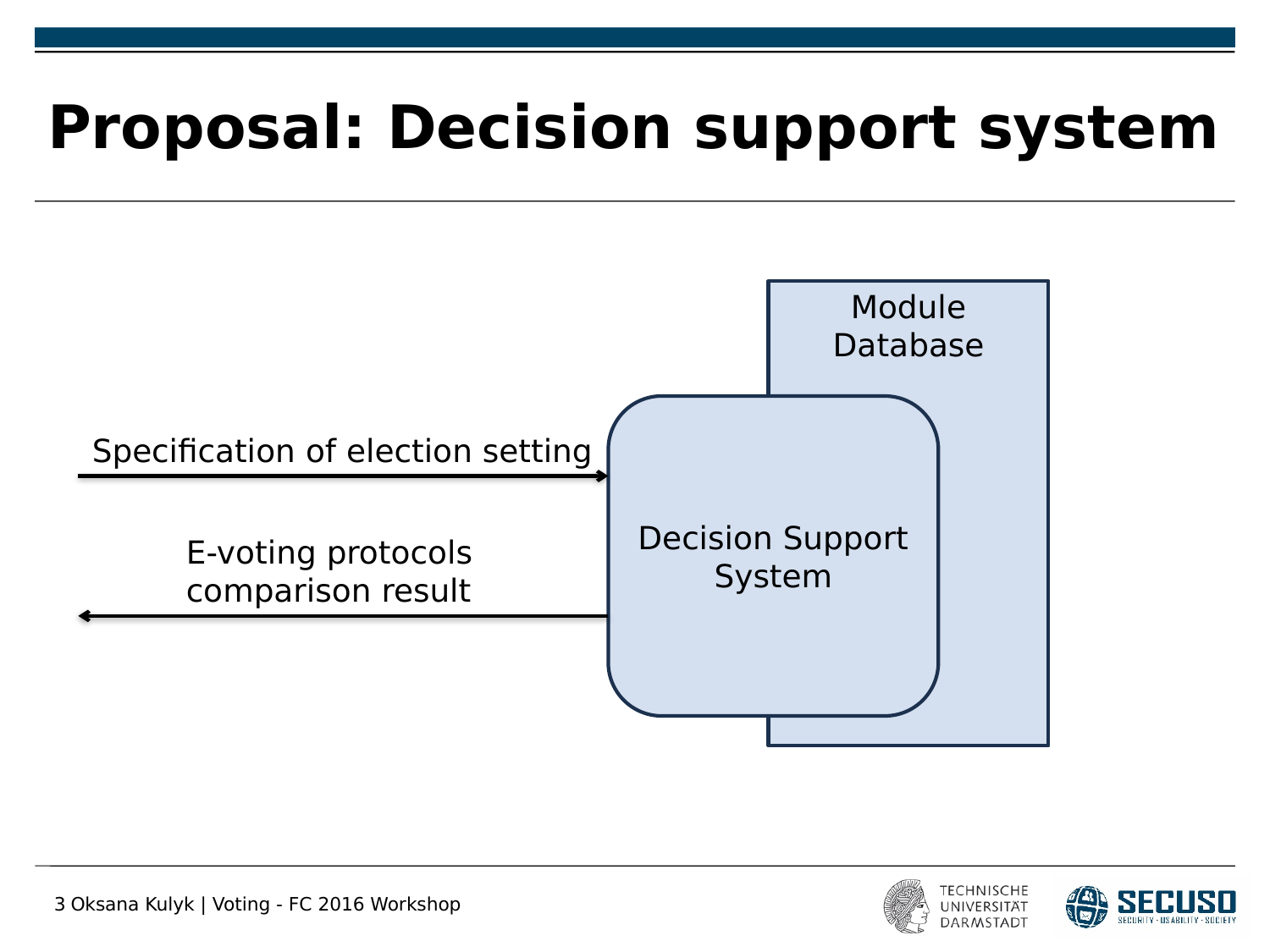

# Proposal: Decision support system
Module Database
Decision Support System
Specification of election setting
E-voting protocols
comparison result
3
Oksana Kulyk | Voting - FC 2016 Workshop